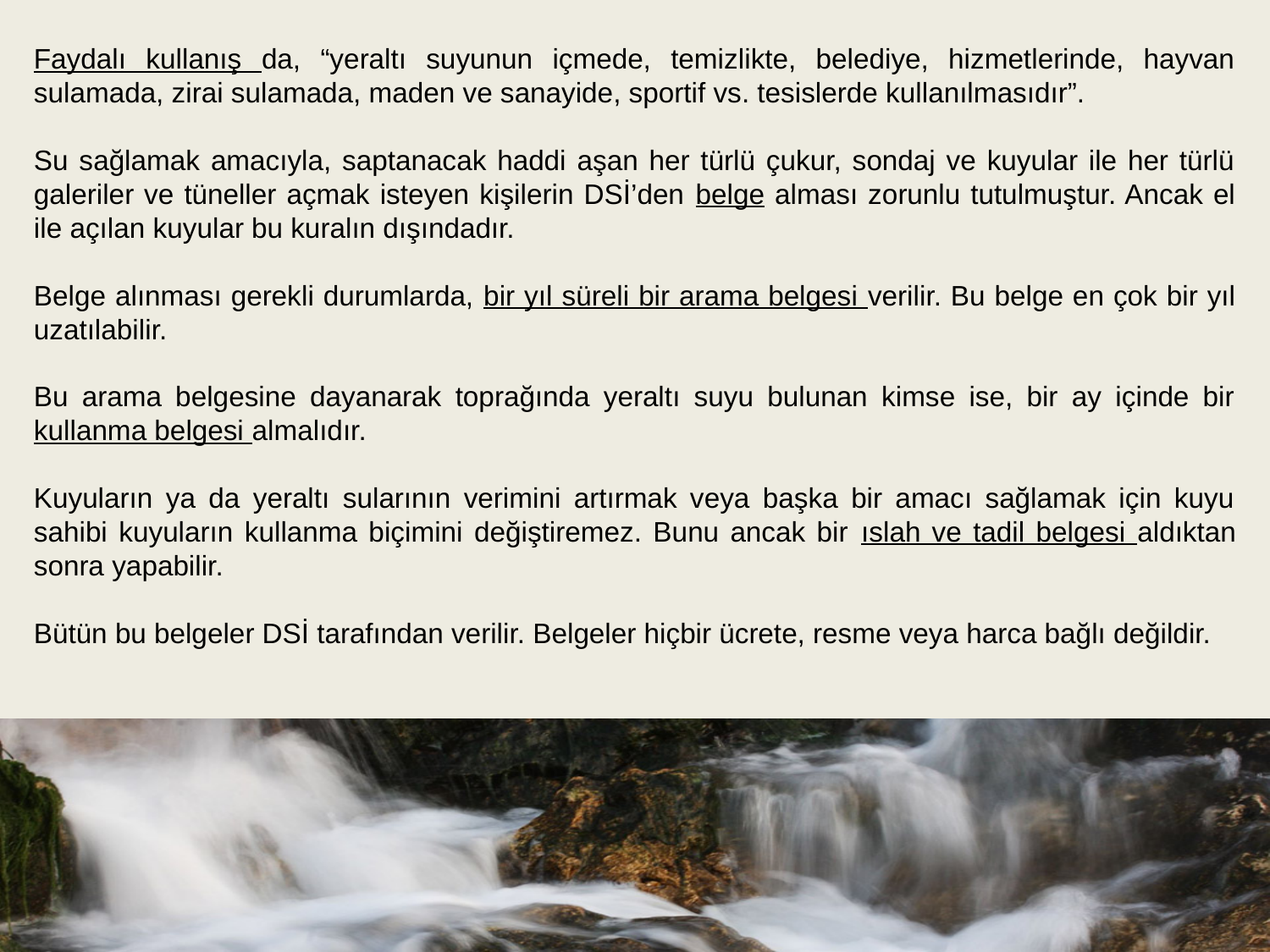

Faydalı kullanış da, “yeraltı suyunun içmede, temizlikte, belediye, hizmetlerinde, hayvan sulamada, zirai sulamada, maden ve sanayide, sportif vs. tesislerde kullanılmasıdır”.

Su sağlamak amacıyla, saptanacak haddi aşan her türlü çukur, sondaj ve kuyular ile her türlü galeriler ve tüneller açmak isteyen kişilerin DSİ’den belge alması zorunlu tutulmuştur. Ancak el ile açılan kuyular bu kuralın dışındadır.

Belge alınması gerekli durumlarda, bir yıl süreli bir arama belgesi verilir. Bu belge en çok bir yıl uzatılabilir.

Bu arama belgesine dayanarak toprağında yeraltı suyu bulunan kimse ise, bir ay içinde bir kullanma belgesi almalıdır.

Kuyuların ya da yeraltı sularının verimini artırmak veya başka bir amacı sağlamak için kuyu sahibi kuyuların kullanma biçimini değiştiremez. Bunu ancak bir ıslah ve tadil belgesi aldıktan sonra yapabilir.

Bütün bu belgeler DSİ tarafından verilir. Belgeler hiçbir ücrete, resme veya harca bağlı değildir.